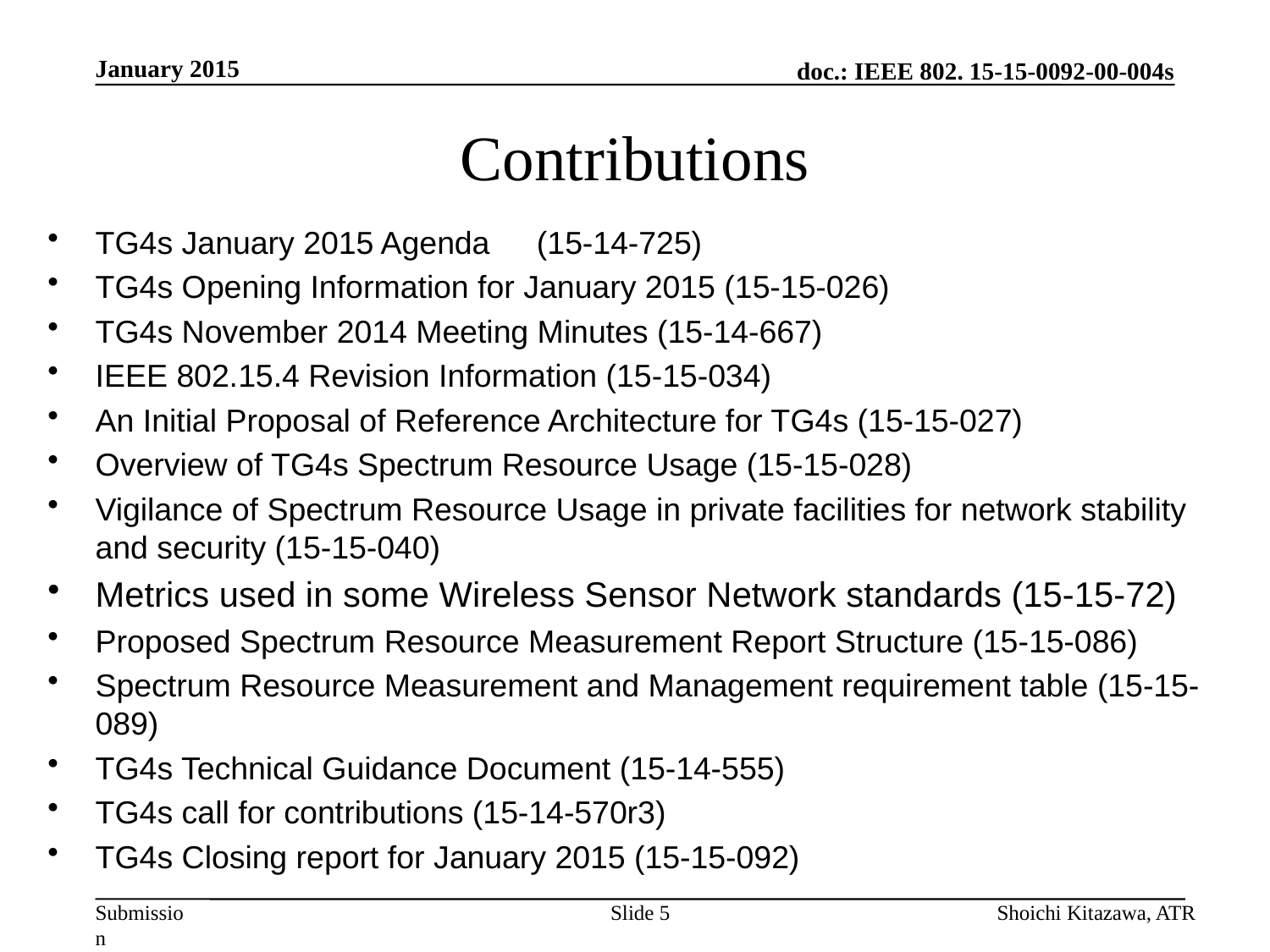

January 2015
# Contributions
TG4s January 2015 Agenda　(15-14-725)
TG4s Opening Information for January 2015 (15-15-026)
TG4s November 2014 Meeting Minutes (15-14-667)
IEEE 802.15.4 Revision Information (15-15-034)
An Initial Proposal of Reference Architecture for TG4s (15-15-027)
Overview of TG4s Spectrum Resource Usage (15-15-028)
Vigilance of Spectrum Resource Usage in private facilities for network stability and security (15-15-040)
Metrics used in some Wireless Sensor Network standards (15-15-72)
Proposed Spectrum Resource Measurement Report Structure (15-15-086)
Spectrum Resource Measurement and Management requirement table (15-15-089)
TG4s Technical Guidance Document (15-14-555)
TG4s call for contributions (15-14-570r3)
TG4s Closing report for January 2015 (15-15-092)

Slide 5
Shoichi Kitazawa, ATR